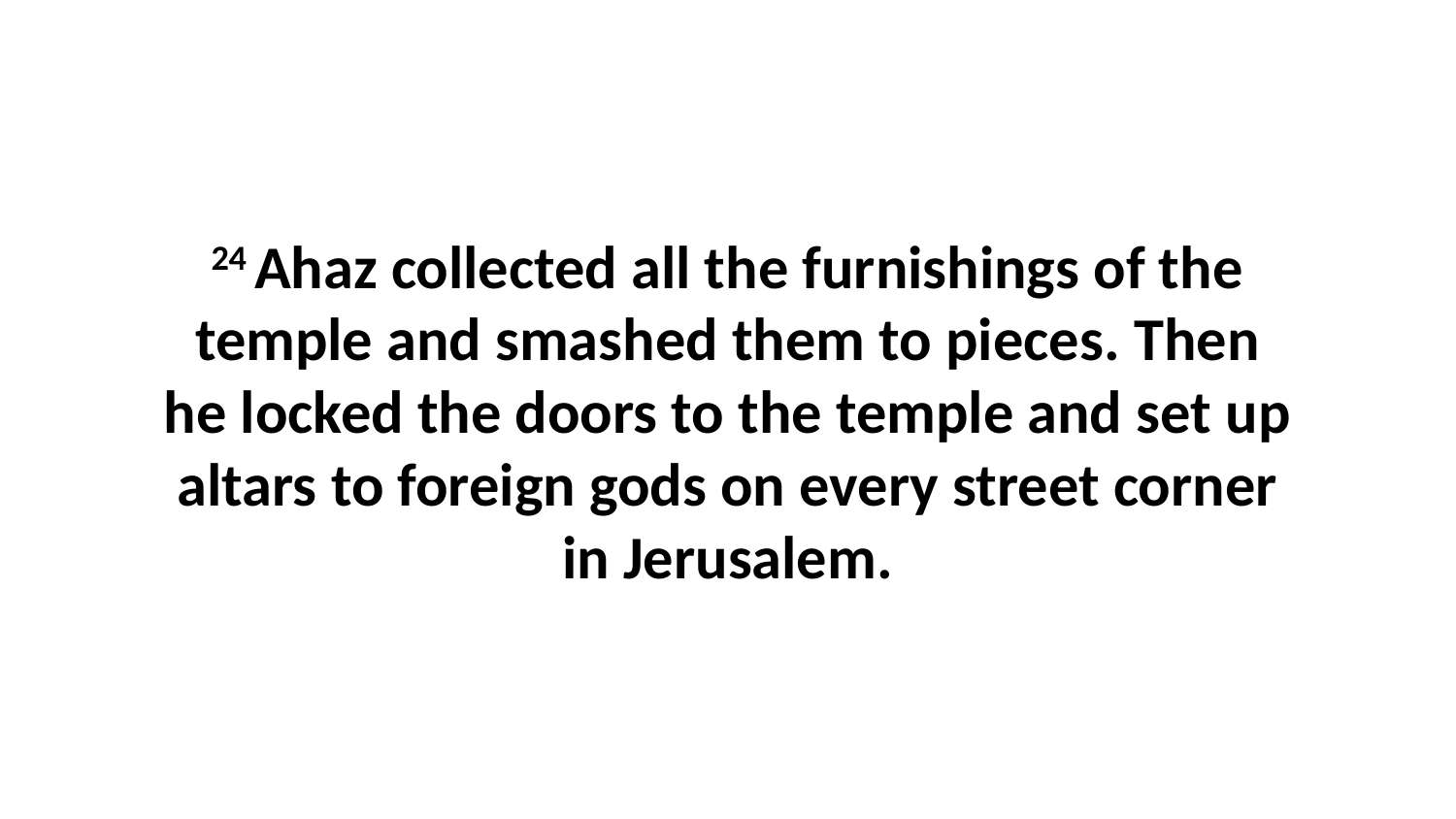

24 Ahaz collected all the furnishings of the temple and smashed them to pieces. Then he locked the doors to the temple and set up altars to foreign gods on every street corner in Jerusalem.